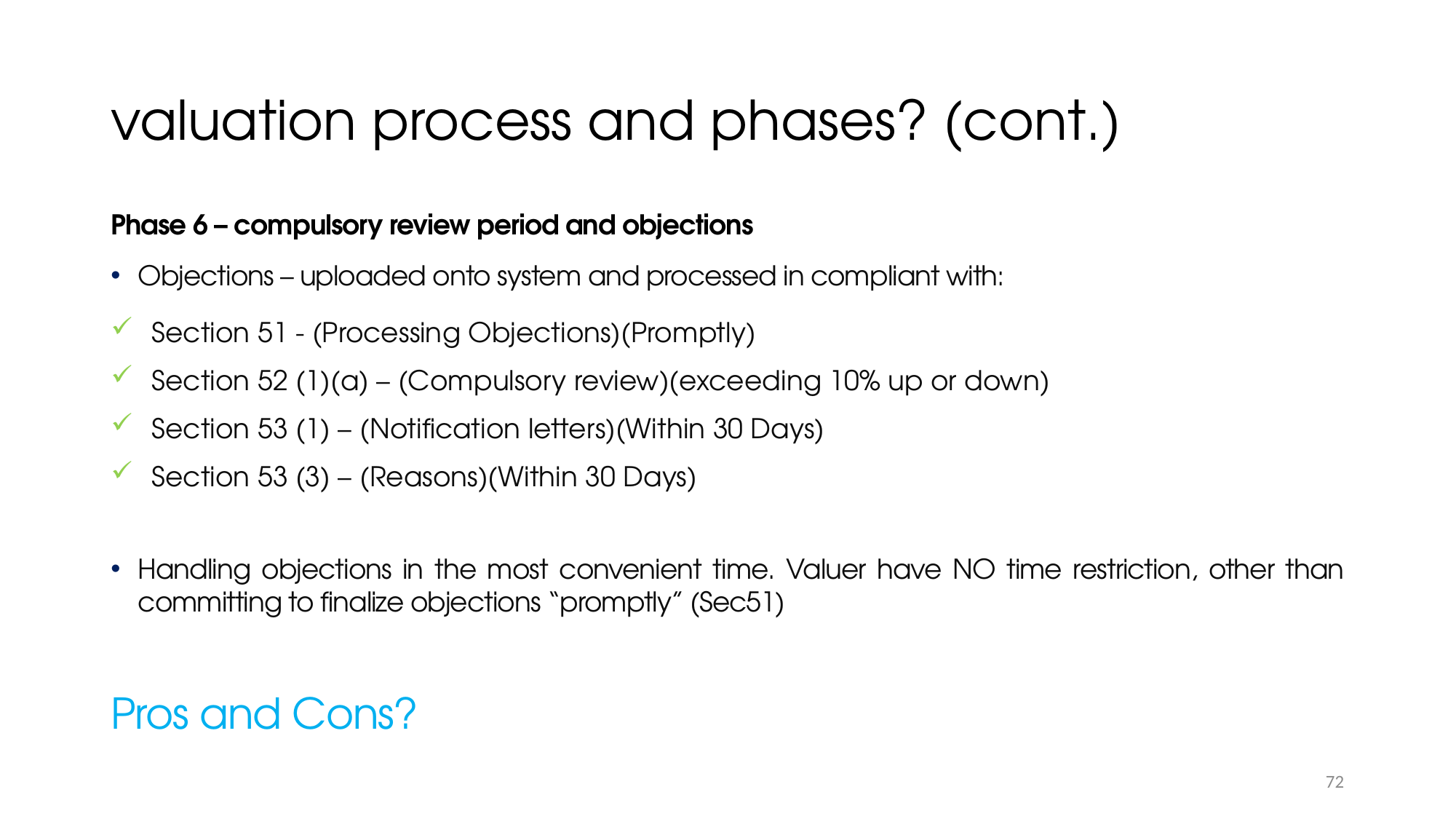

# valuation process and phases? (cont.)
Phase 6 – compulsory review period and objections
Objections – uploaded onto system and processed in compliant with:
Section 51 - (Processing Objections)(Promptly)
Section 52 (1)(a) – (Compulsory review)(exceeding 10% up or down)
Section 53 (1) – (Notification letters)(Within 30 Days)
Section 53 (3) – (Reasons)(Within 30 Days)

Handling objections in the most convenient time. Valuer have NO time restriction, other than committing to finalize objections “promptly” (Sec51)

Pros and Cons?

72